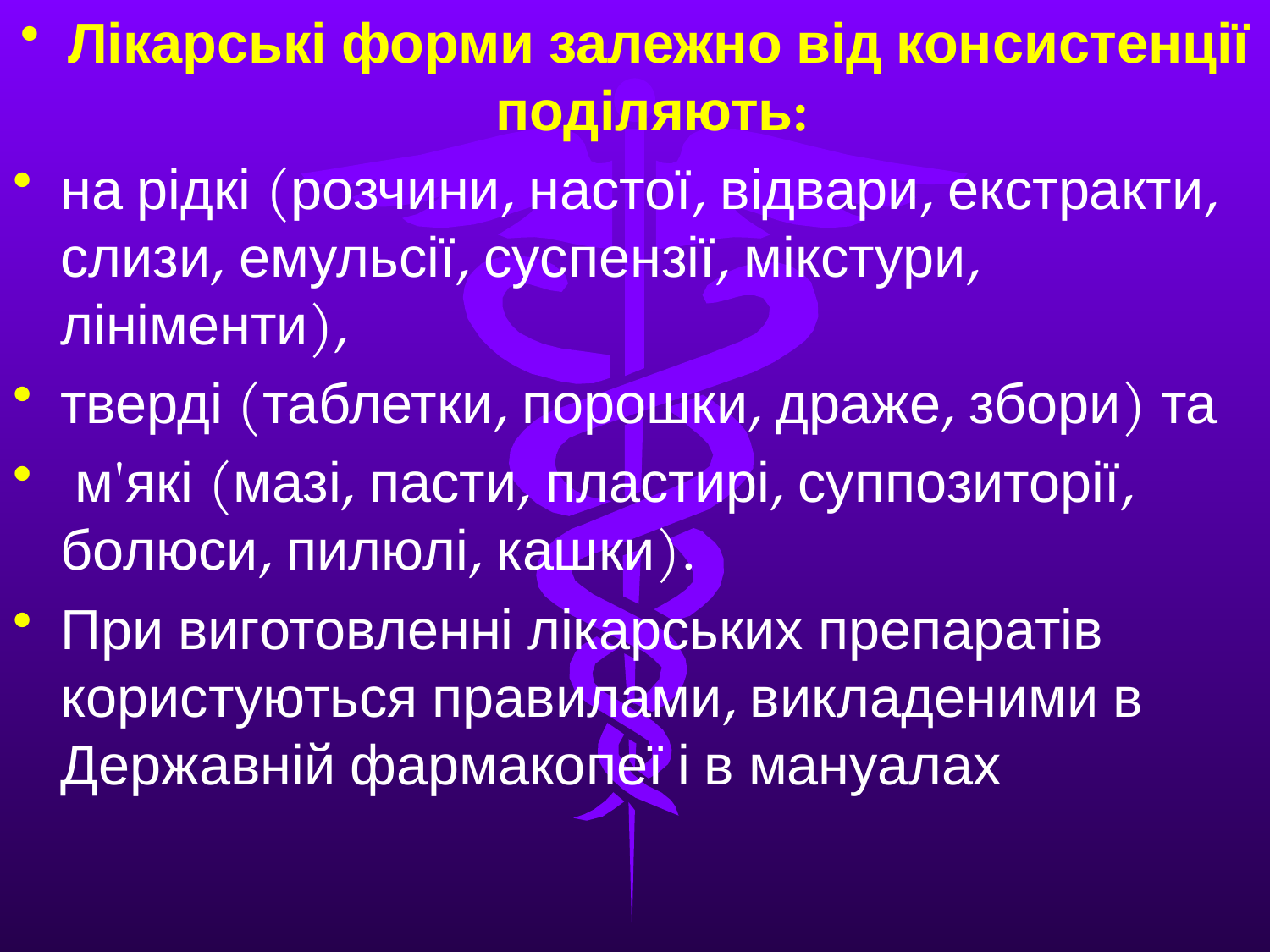

Лікарські форми залежно від консистенції поділяють:
на рідкі (розчини, настої, відвари, екстракти, слизи, емульсії, суспензії, мікстури, лініменти),
тверді (таблетки, порошки, драже, збори) та
 м'які (мазі, пасти, пластирі, суппозиторії, болюси, пилюлі, кашки).
При виготовленні лікарських препаратів користуються правилами, викладеними в Державній фармакопеї і в мануалах